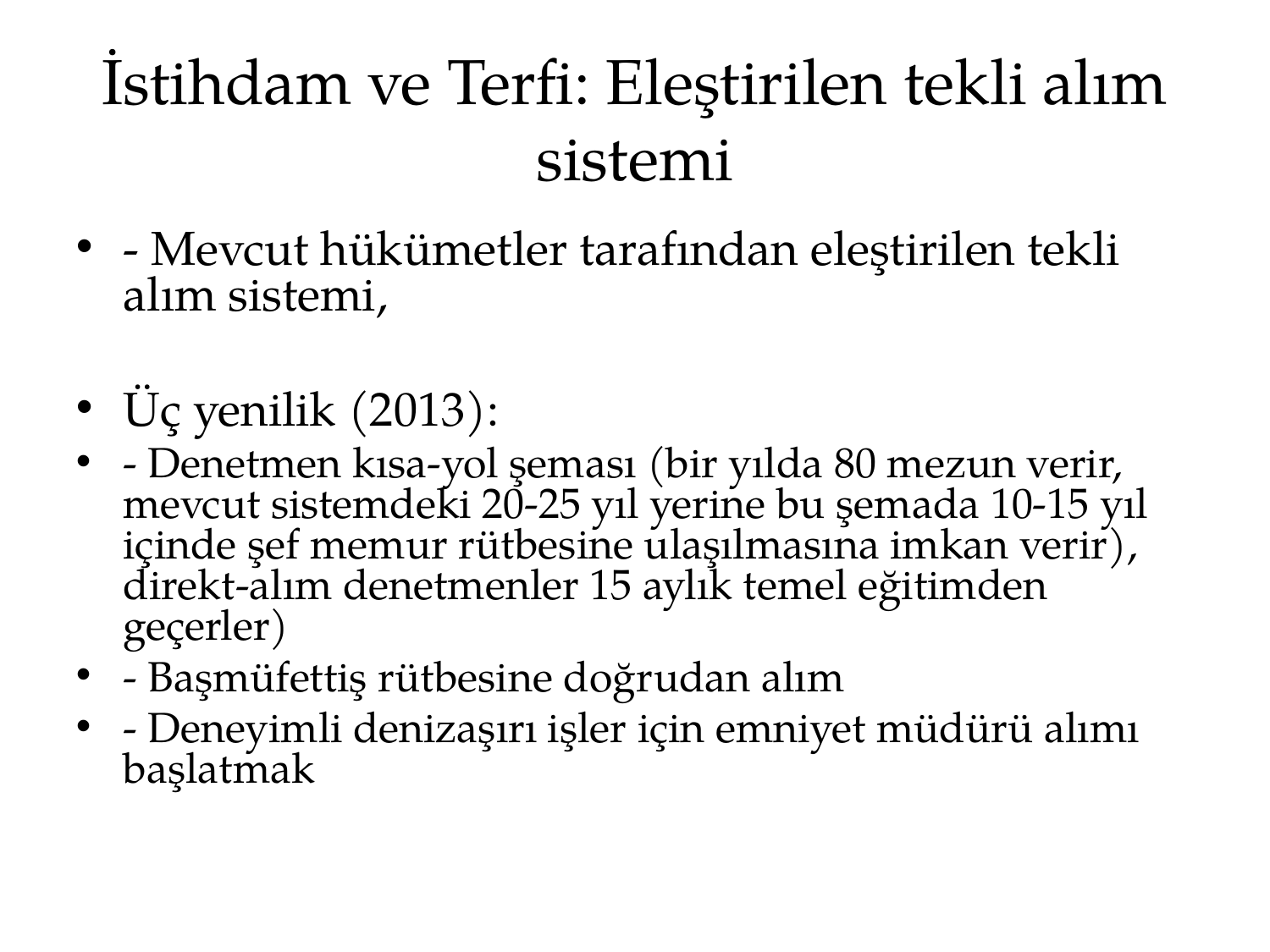

İstihdam ve Terfi: Eleştirilen tekli alım sistemi
- Mevcut hükümetler tarafından eleştirilen tekli alım sistemi,

Üç yenilik (2013):
- Denetmen kısa-yol şeması (bir yılda 80 mezun verir, mevcut sistemdeki 20-25 yıl yerine bu şemada 10-15 yıl içinde şef memur rütbesine ulaşılmasına imkan verir), direkt-alım denetmenler 15 aylık temel eğitimden geçerler)
- Başmüfettiş rütbesine doğrudan alım
- Deneyimli denizaşırı işler için emniyet müdürü alımı başlatmak